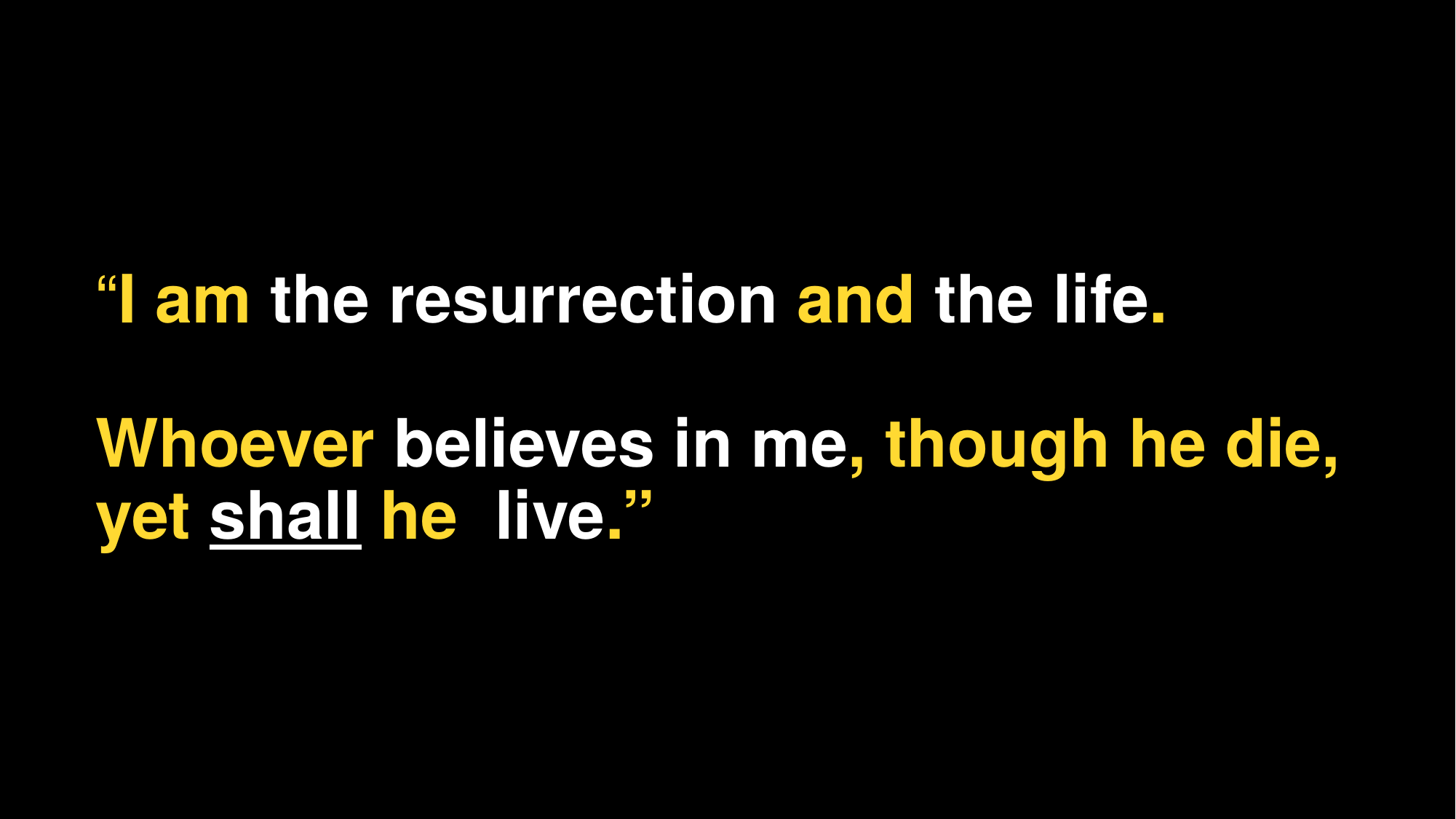

# “I am the resurrection and the life. Whoever believes in me, though he die, yet shall he  live.”